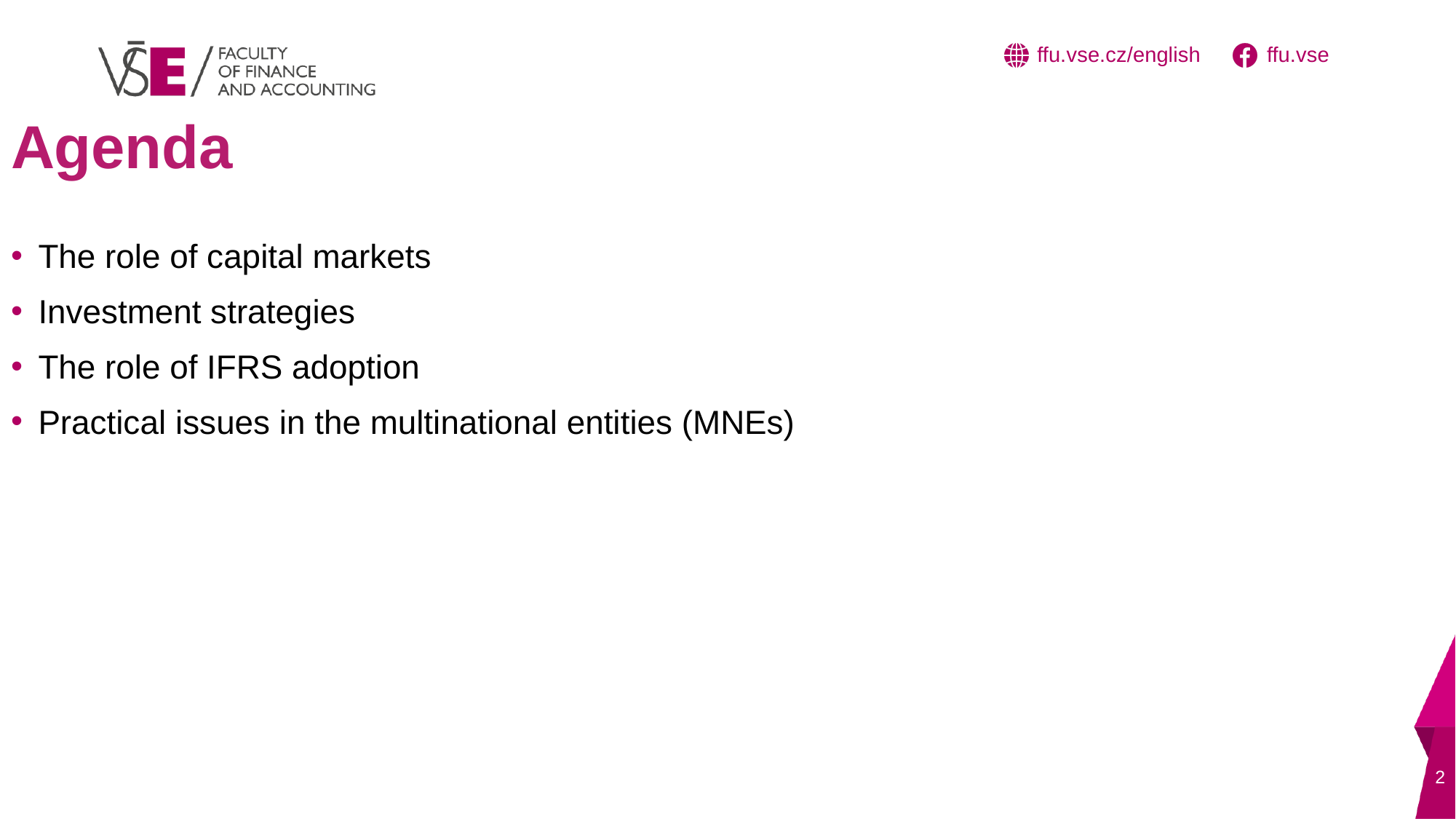

# Agenda
The role of capital markets
Investment strategies
The role of IFRS adoption
Practical issues in the multinational entities (MNEs)